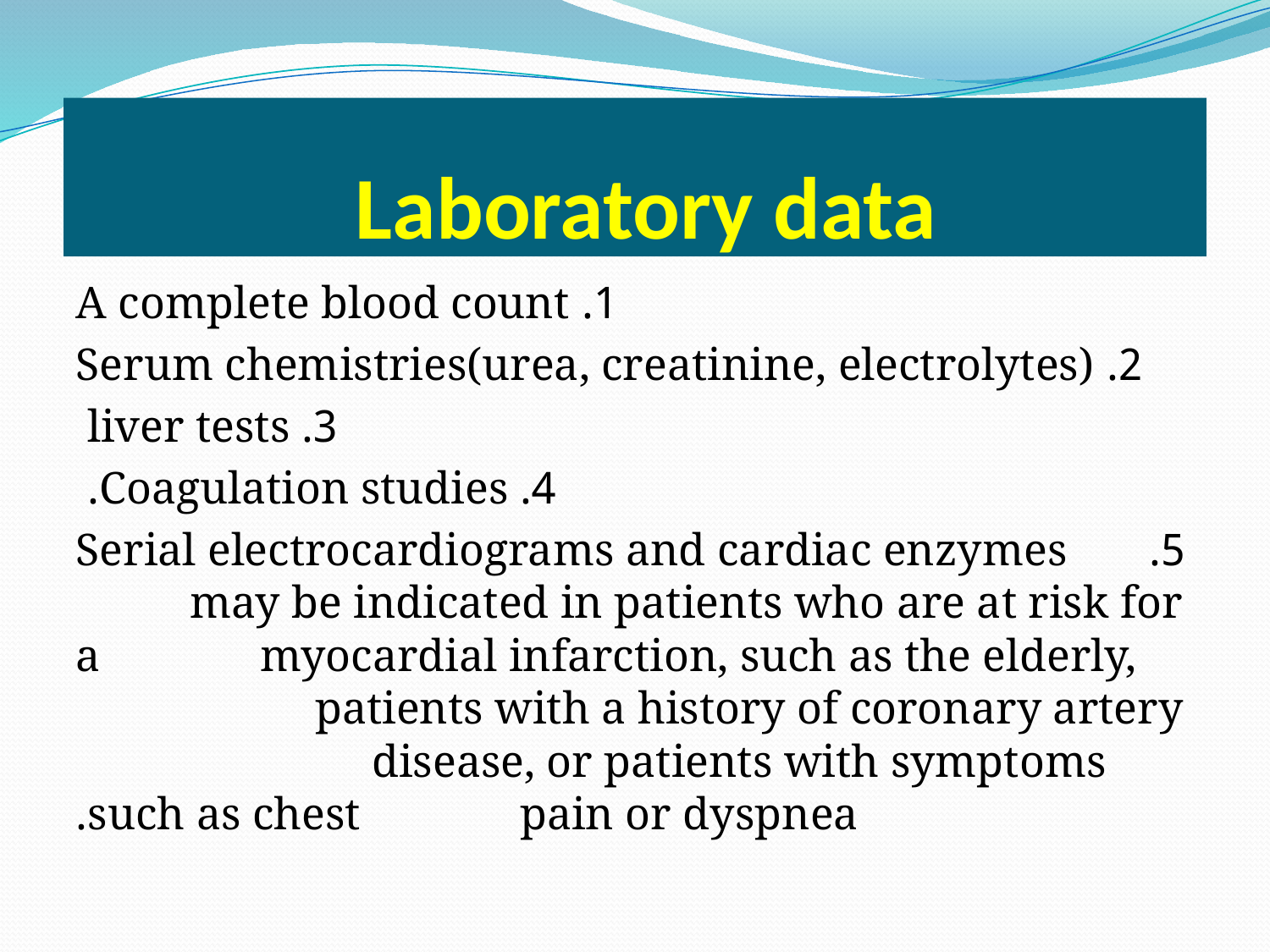

# Laboratory data
1. A complete blood count
2. Serum chemistries(urea, creatinine, electrolytes)
3. liver tests
4. Coagulation studies.
5. Serial electrocardiograms and cardiac enzymes                 may be indicated in patients who are at risk for a              myocardial infarction, such as the elderly,                          patients with a history of coronary artery                           disease, or patients with symptoms such as chest              pain or dyspnea.